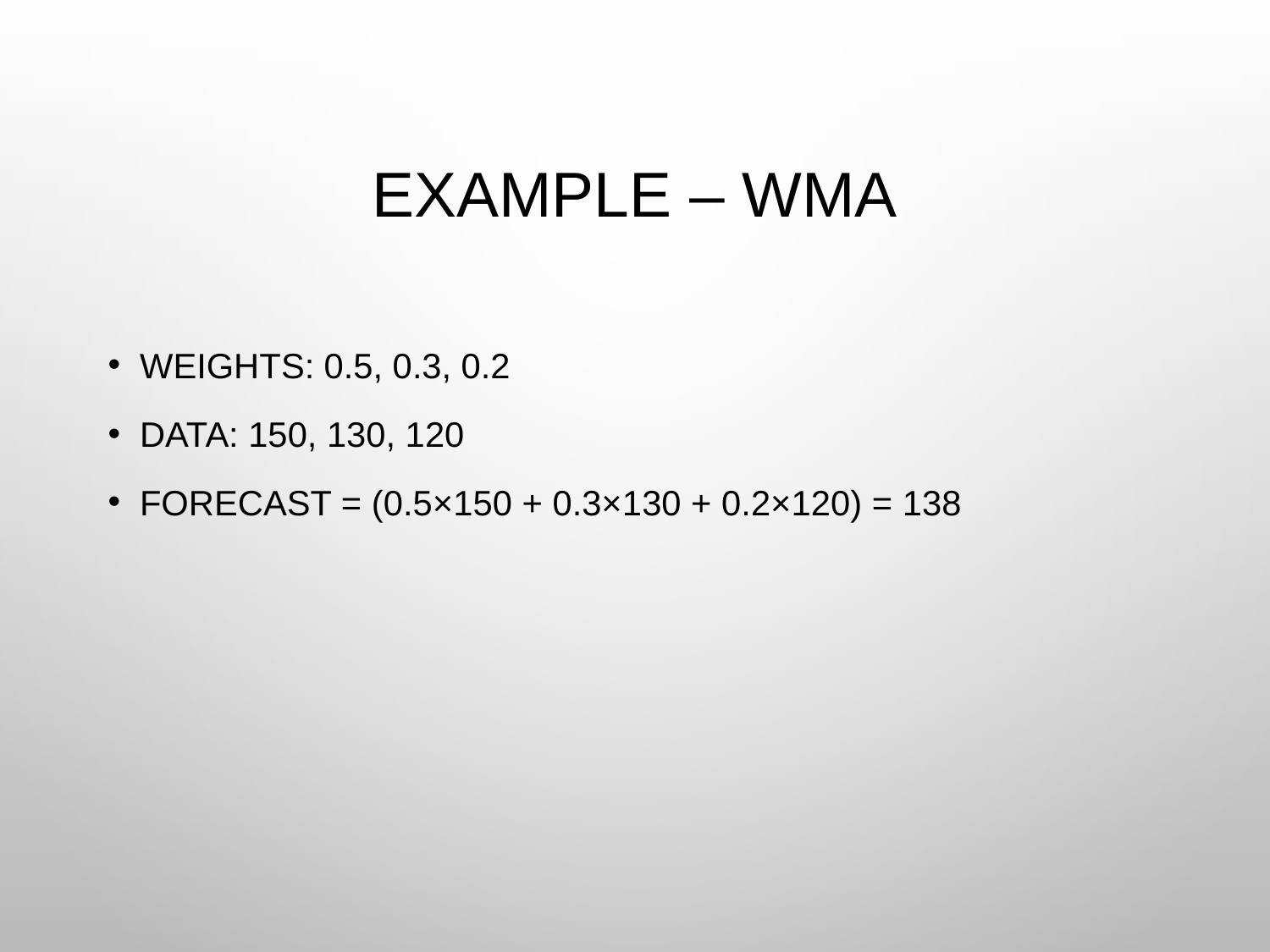

# Example – WMA
Weights: 0.5, 0.3, 0.2
Data: 150, 130, 120
Forecast = (0.5×150 + 0.3×130 + 0.2×120) = 138